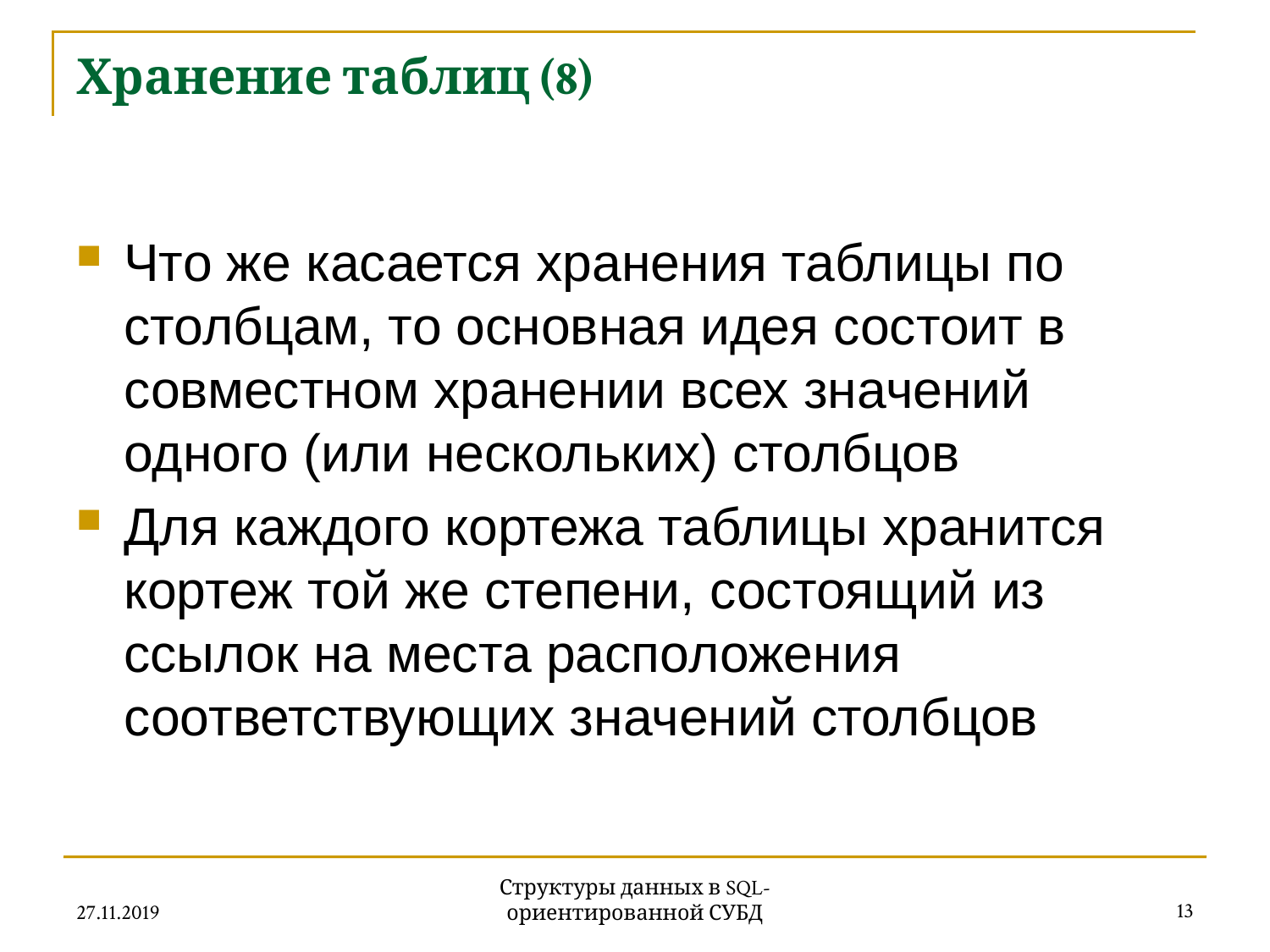

# Хранение таблиц (8)
Что же касается хранения таблицы по столбцам, то основная идея состоит в совместном хранении всех значений одного (или нескольких) столбцов
Для каждого кортежа таблицы хранится кортеж той же степени, состоящий из ссылок на места расположения соответствующих значений столбцов
27.11.2019
13
Структуры данных в SQL-ориентированной СУБД